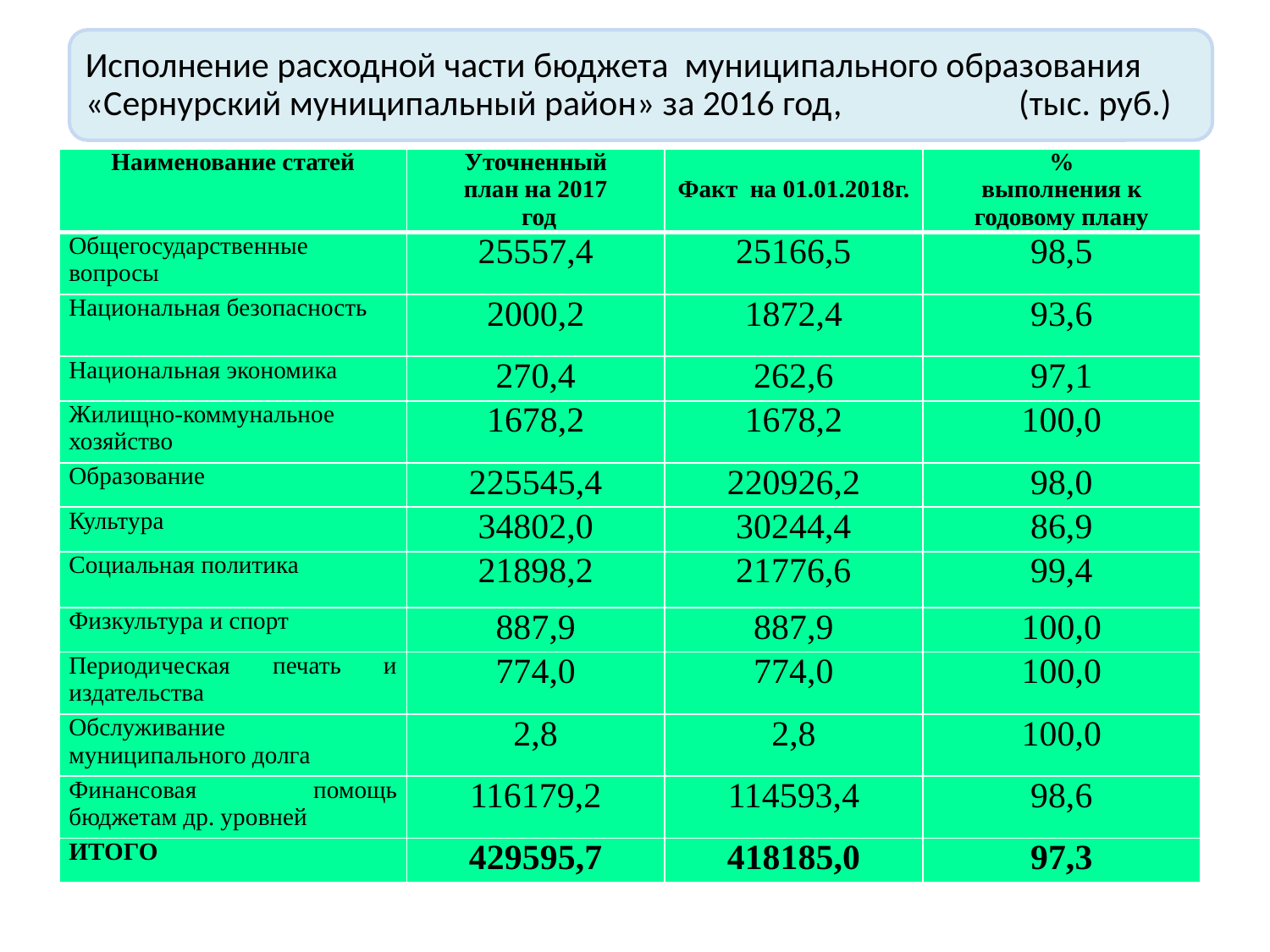

Исполнение расходной части бюджета  муниципального образования «Сернурский муниципальный район» за 2016 год,                      (тыс. руб.)
| Наименование статей | Уточненный план на 2017 год | Факт на 01.01.2018г. | % выполнения к годовому плану |
| --- | --- | --- | --- |
| Общегосударственные вопросы | 25557,4 | 25166,5 | 98,5 |
| Национальная безопасность | 2000,2 | 1872,4 | 93,6 |
| Национальная экономика | 270,4 | 262,6 | 97,1 |
| Жилищно-коммунальное хозяйство | 1678,2 | 1678,2 | 100,0 |
| Образование | 225545,4 | 220926,2 | 98,0 |
| Культура | 34802,0 | 30244,4 | 86,9 |
| Социальная политика | 21898,2 | 21776,6 | 99,4 |
| Физкультура и спорт | 887,9 | 887,9 | 100,0 |
| Периодическая печать и издательства | 774,0 | 774,0 | 100,0 |
| Обслуживание муниципального долга | 2,8 | 2,8 | 100,0 |
| Финансовая помощь бюджетам др. уровней | 116179,2 | 114593,4 | 98,6 |
| ИТОГО | 429595,7 | 418185,0 | 97,3 |